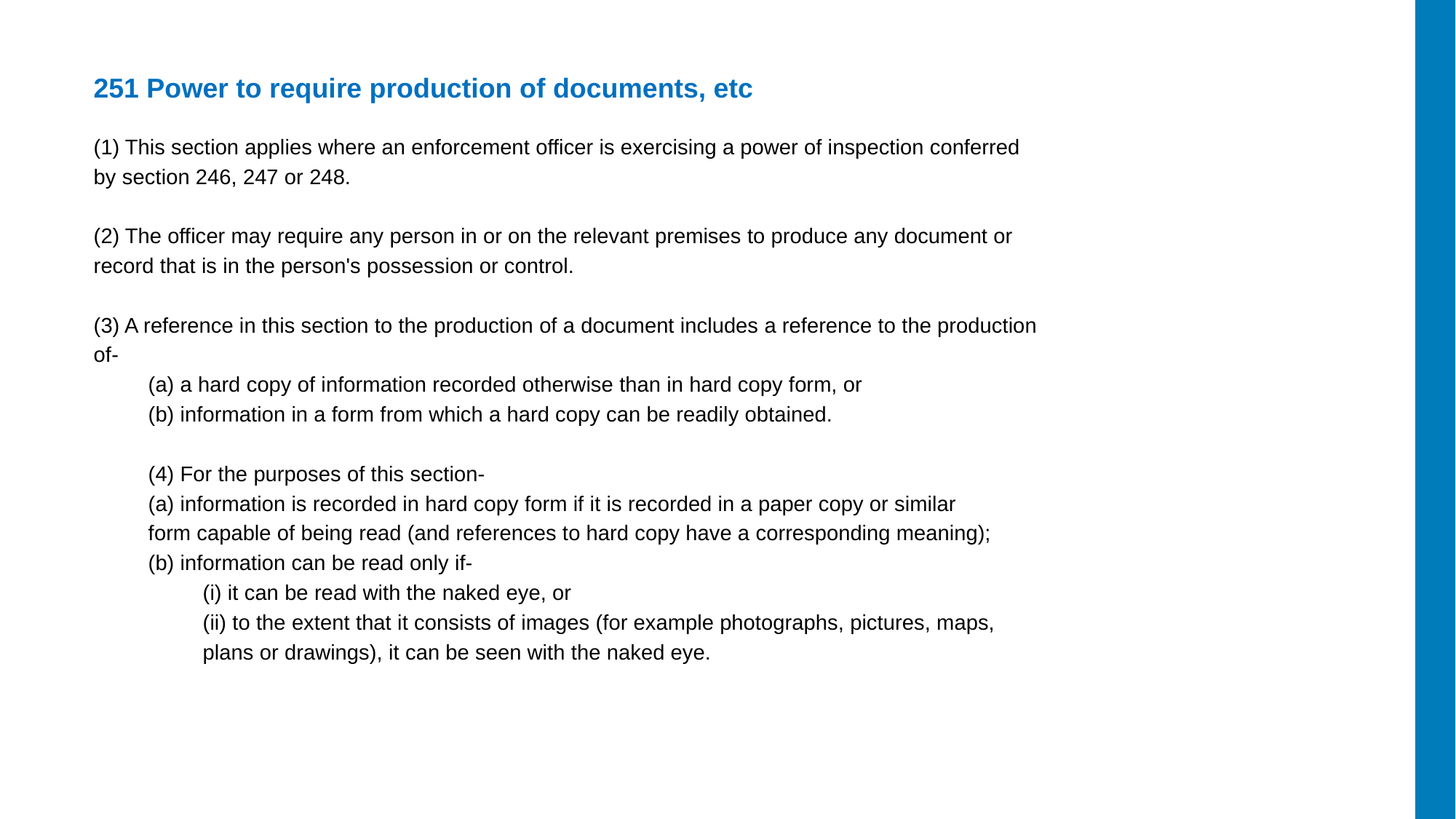

251 Power to require production of documents, etc

(1) This section applies where an enforcement officer is exercising a power of inspection conferred
by section 246, 247 or 248.

(2) The officer may require any person in or on the relevant premises to produce any document or
record that is in the person's possession or control.

(3) A reference in this section to the production of a document includes a reference to the production
of-
(a) a hard copy of information recorded otherwise than in hard copy form, or
(b) information in a form from which a hard copy can be readily obtained.

(4) For the purposes of this section-
(a) information is recorded in hard copy form if it is recorded in a paper copy or similar
form capable of being read (and references to hard copy have a corresponding meaning);
(b) information can be read only if-
(i) it can be read with the naked eye, or
(ii) to the extent that it consists of images (for example photographs, pictures, maps,
plans or drawings), it can be seen with the naked eye.